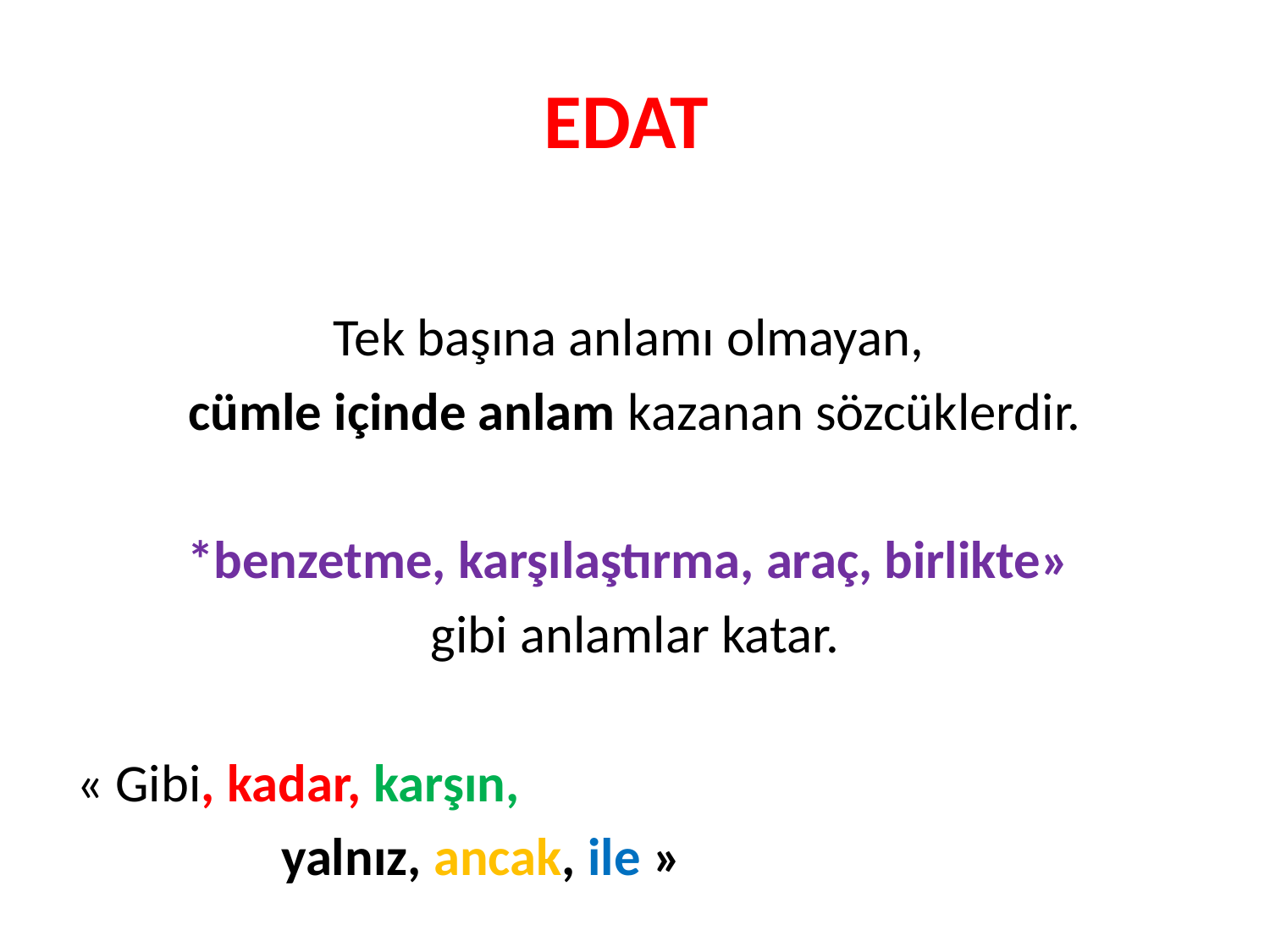

# EDAT

Tek başına anlamı olmayan,
cümle içinde anlam kazanan sözcüklerdir.

*benzetme, karşılaştırma, araç, birlikte»
gibi anlamlar katar.

« Gibi, kadar, karşın,
                 yalnız, ancak, ile »